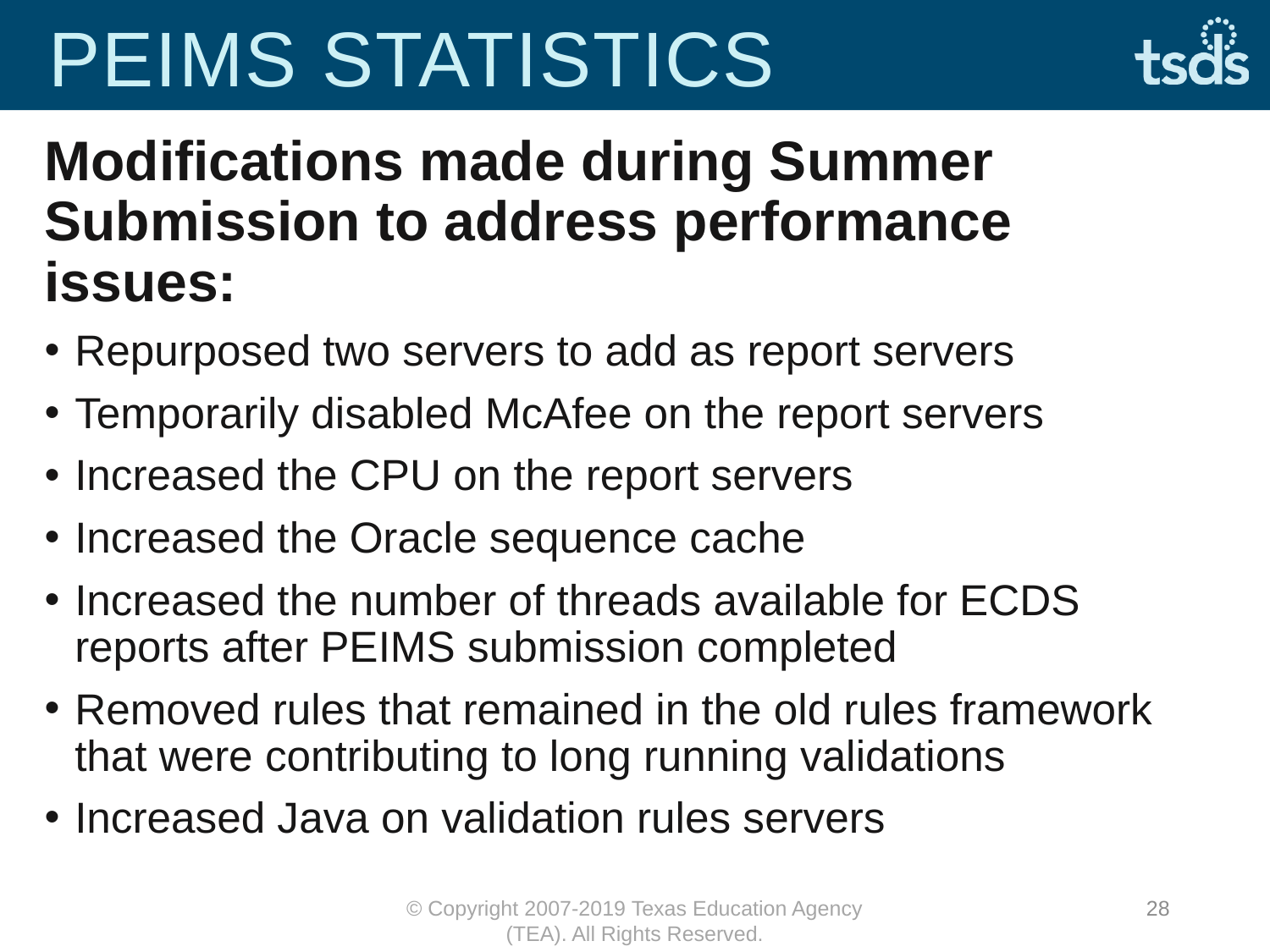

# Peims statistics
Modifications made during Summer Submission to address performance issues:
Repurposed two servers to add as report servers
Temporarily disabled McAfee on the report servers
Increased the CPU on the report servers
Increased the Oracle sequence cache
Increased the number of threads available for ECDS reports after PEIMS submission completed
Removed rules that remained in the old rules framework that were contributing to long running validations
Increased Java on validation rules servers

28